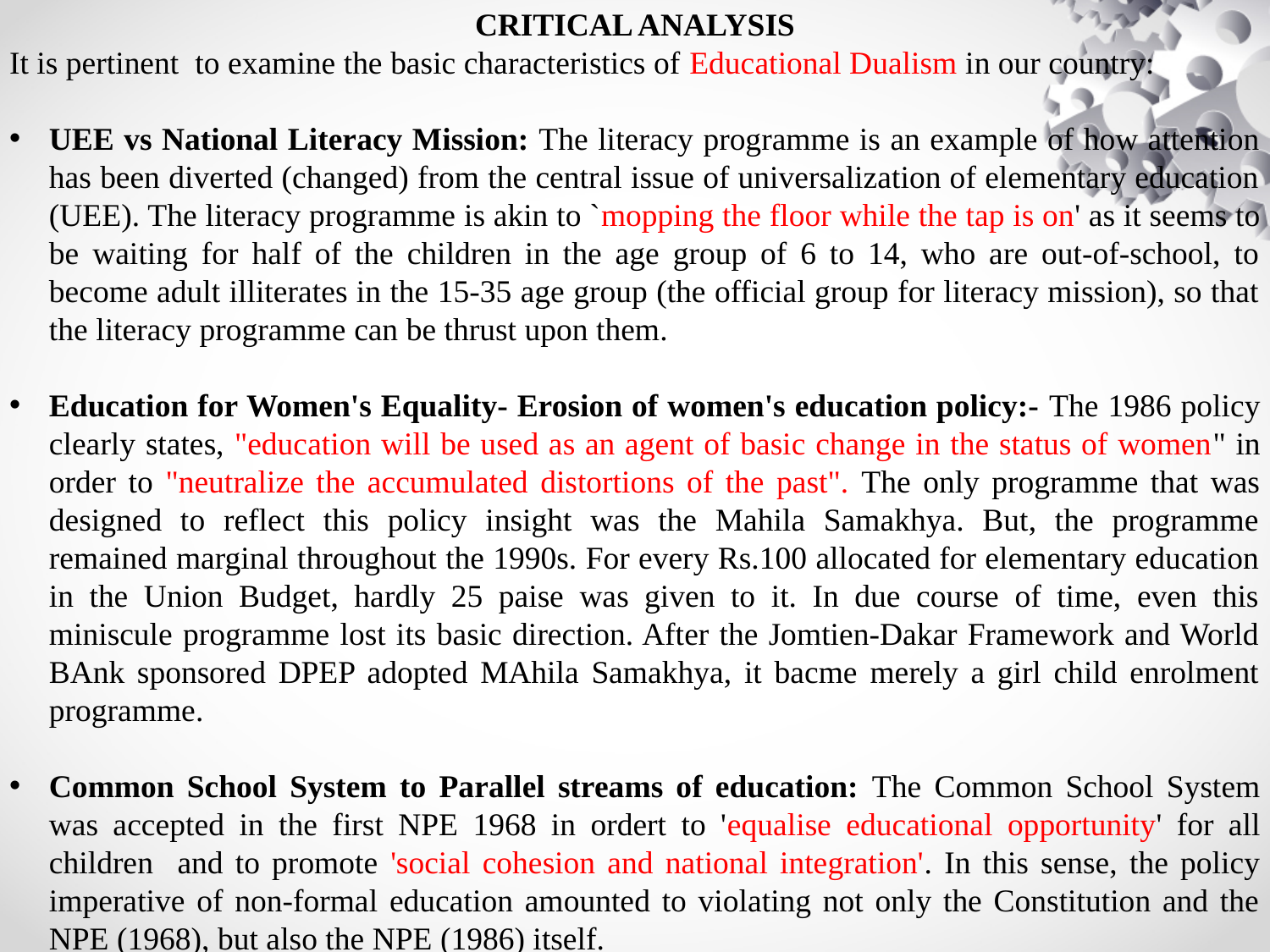

CRITICAL ANALYSIS
It is pertinent  to examine the basic characteristics of Educational Dualism in our country:

UEE vs National Literacy Mission: The literacy programme is an example of how attention has been diverted (changed) from the central issue of universalization of elementary education (UEE). The literacy programme is akin to `mopping the floor while the tap is on' as it seems to be waiting for half of the children in the age group of 6 to 14, who are out-of-school, to become adult illiterates in the 15-35 age group (the official group for literacy mission), so that the literacy programme can be thrust upon them.

Education for Women's Equality- Erosion of women's education policy:- The 1986 policy clearly states, "education will be used as an agent of basic change in the status of women" in order to "neutralize the accumulated distortions of the past". The only programme that was designed to reflect this policy insight was the Mahila Samakhya. But, the programme remained marginal throughout the 1990s. For every Rs.100 allocated for elementary education in the Union Budget, hardly 25 paise was given to it. In due course of time, even this miniscule programme lost its basic direction. After the Jomtien-Dakar Framework and World BAnk sponsored DPEP adopted MAhila Samakhya, it bacme merely a girl child enrolment programme.

Common School System to Parallel streams of education: The Common School System was accepted in the first NPE 1968 in ordert to 'equalise educational opportunity' for all children  and to promote 'social cohesion and national integration'. In this sense, the policy imperative of non-formal education amounted to violating not only the Constitution and the NPE (1968), but also the NPE (1986) itself.